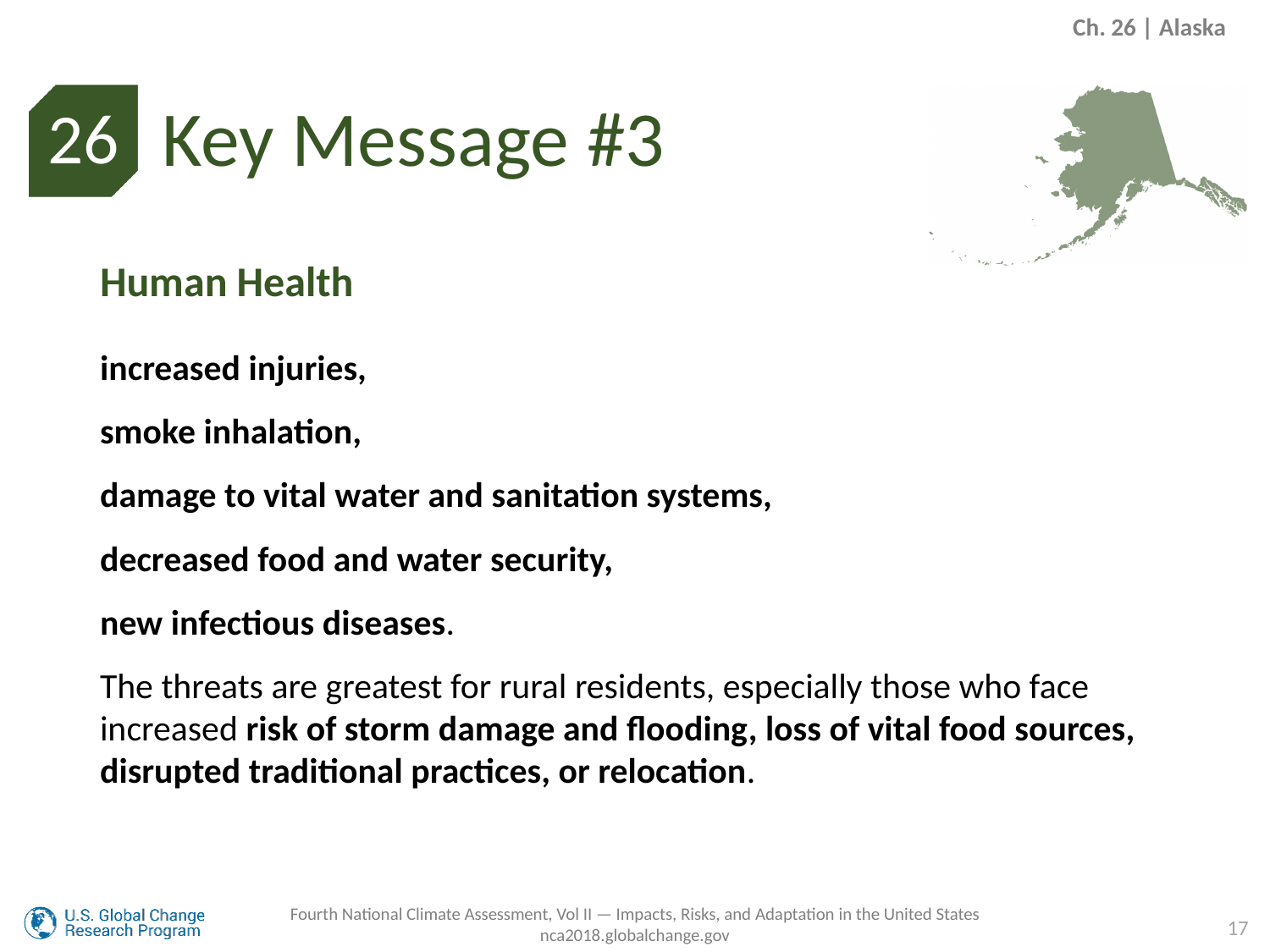

Ch. 26 | Alaska
Key Message #3
26
Human Health

increased injuries,
smoke inhalation,
damage to vital water and sanitation systems,
decreased food and water security,
new infectious diseases.
The threats are greatest for rural residents, especially those who face increased risk of storm damage and flooding, loss of vital food sources, disrupted traditional practices, or relocation.